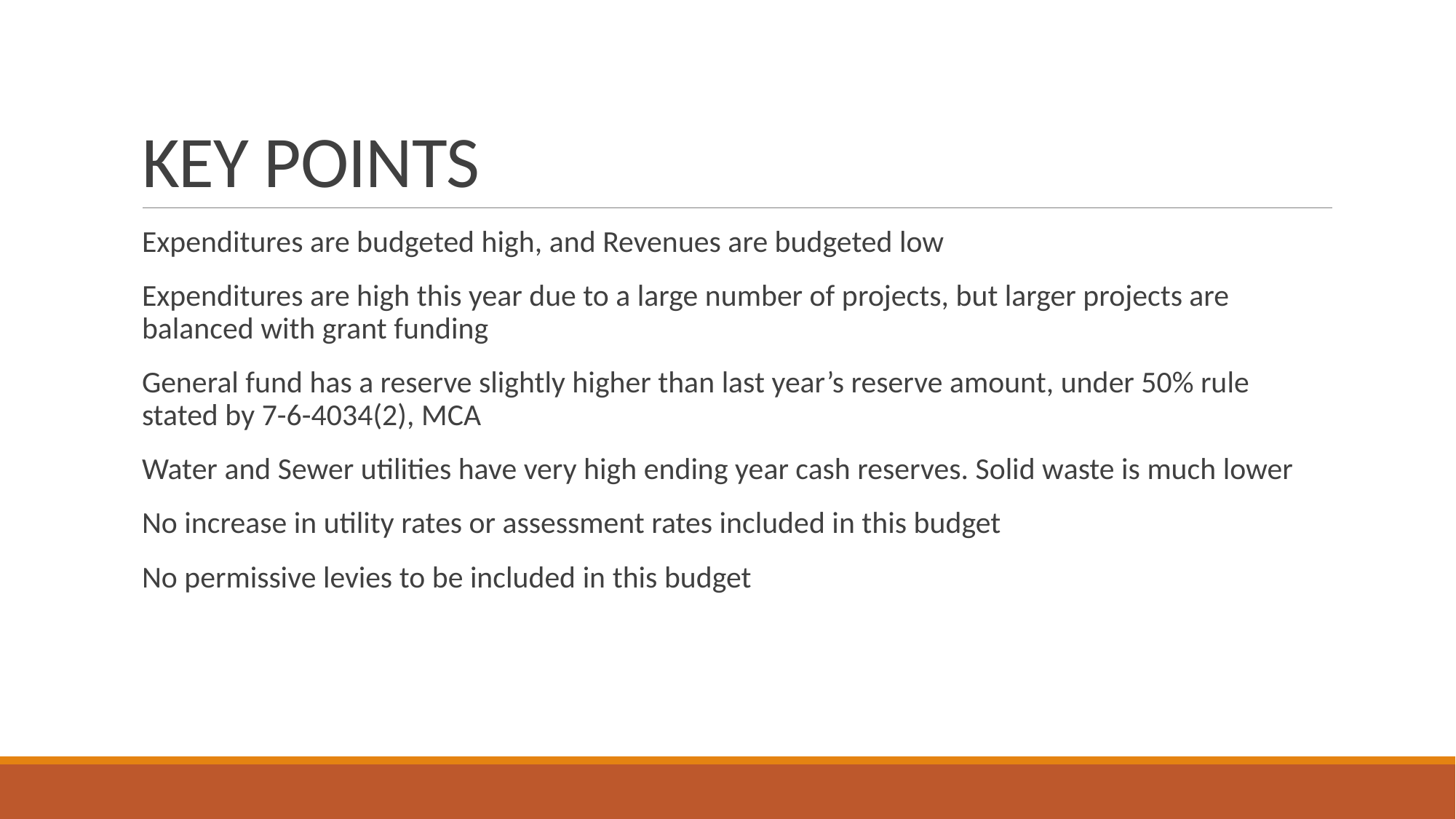

# KEY POINTS
Expenditures are budgeted high, and Revenues are budgeted low
Expenditures are high this year due to a large number of projects, but larger projects are balanced with grant funding
General fund has a reserve slightly higher than last year’s reserve amount, under 50% rule stated by 7-6-4034(2), MCA
Water and Sewer utilities have very high ending year cash reserves. Solid waste is much lower
No increase in utility rates or assessment rates included in this budget
No permissive levies to be included in this budget